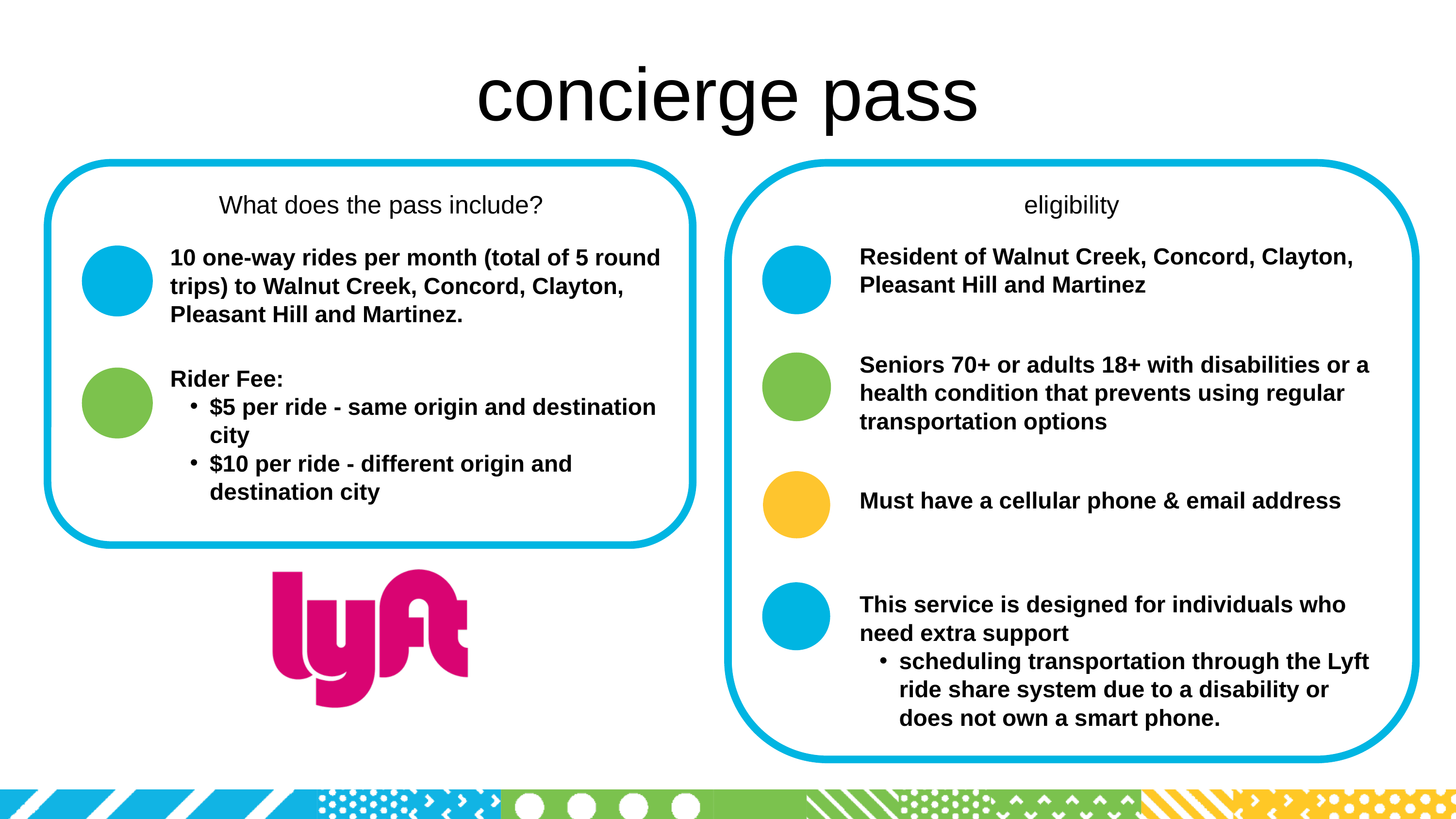

concierge pass

What does the pass include?
eligibility
Resident of Walnut Creek, Concord, Clayton, Pleasant Hill and Martinez
10 one-way rides per month (total of 5 round trips) to Walnut Creek, Concord, Clayton, Pleasant Hill and Martinez.

Seniors 70+ or adults 18+ with disabilities or a health condition that prevents using regular transportation options

Rider Fee:
$5 per ride - same origin and destination city
$10 per ride - different origin and destination city

Must have a cellular phone & email address

This service is designed for individuals who need extra support
scheduling transportation through the Lyft ride share system due to a disability or does not own a smart phone.